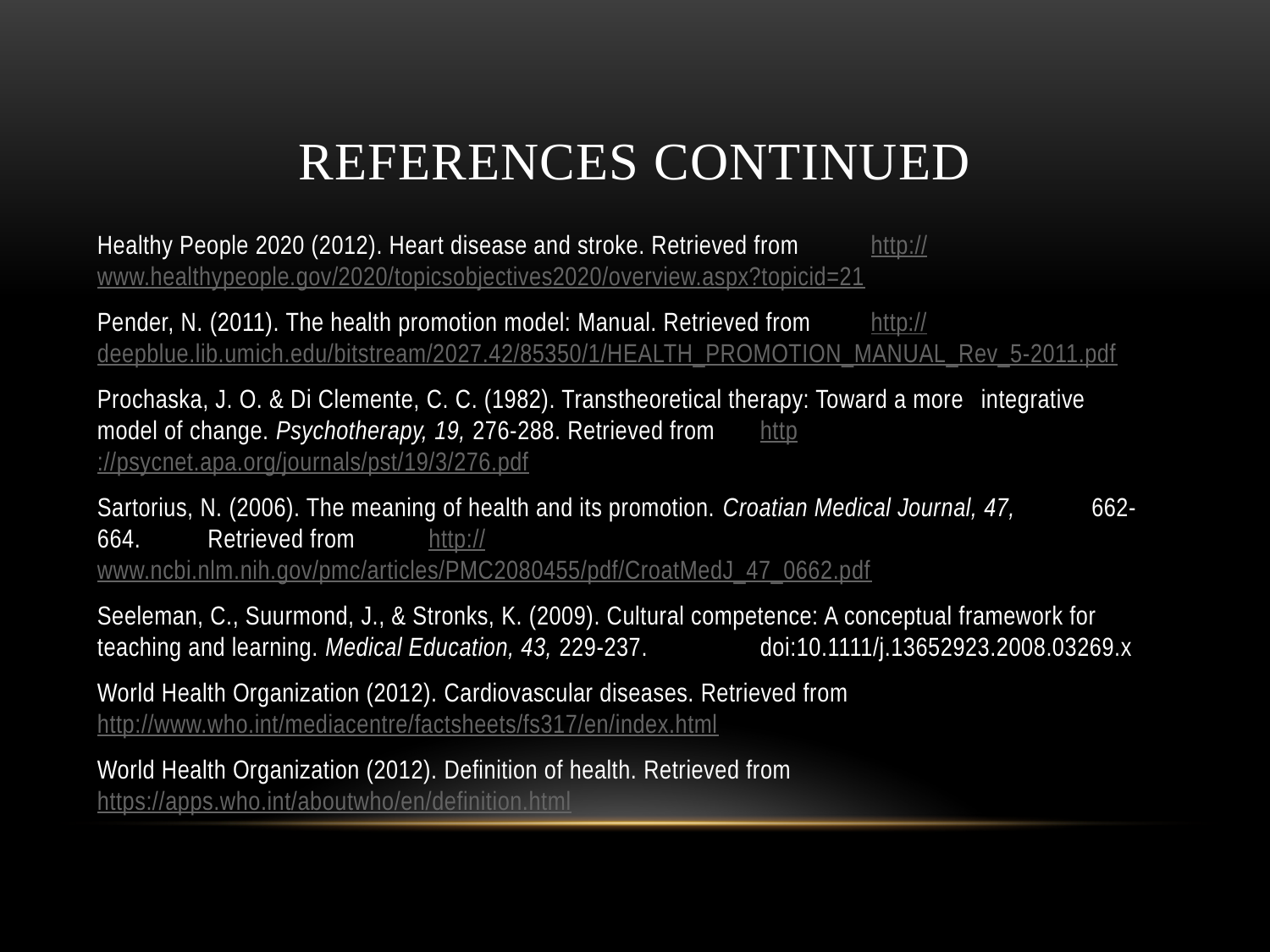

# References continued
Healthy People 2020 (2012). Heart disease and stroke. Retrieved from 	http://www.healthypeople.gov/2020/topicsobjectives2020/overview.aspx?topicid=21
Pender, N. (2011). The health promotion model: Manual. Retrieved from 	http://deepblue.lib.umich.edu/bitstream/2027.42/85350/1/HEALTH_PROMOTION_MAN	UAL_Rev_5-2011.pdf
Prochaska, J. O. & Di Clemente, C. C. (1982). Transtheoretical therapy: Toward a more 	integrative 	model of change. Psychotherapy, 19, 276-288. Retrieved from 	http://psycnet.apa.org/journals/pst/19/3/276.pdf
Sartorius, N. (2006). The meaning of health and its promotion. Croatian Medical Journal, 47, 	662-	664. 	Retrieved from 	http://www.ncbi.nlm.nih.gov/pmc/articles/PMC2080455/pdf/CroatMedJ_47_0662.pdf
Seeleman, C., Suurmond, J., & Stronks, K. (2009). Cultural competence: A conceptual framework for 	teaching and learning. Medical Education, 43, 229-237. 	doi:10.1111/j.13652923.2008.03269.x
World Health Organization (2012). Cardiovascular diseases. Retrieved from 	http://www.who.int/mediacentre/factsheets/fs317/en/index.html
World Health Organization (2012). Definition of health. Retrieved from 	https://apps.who.int/aboutwho/en/definition.html